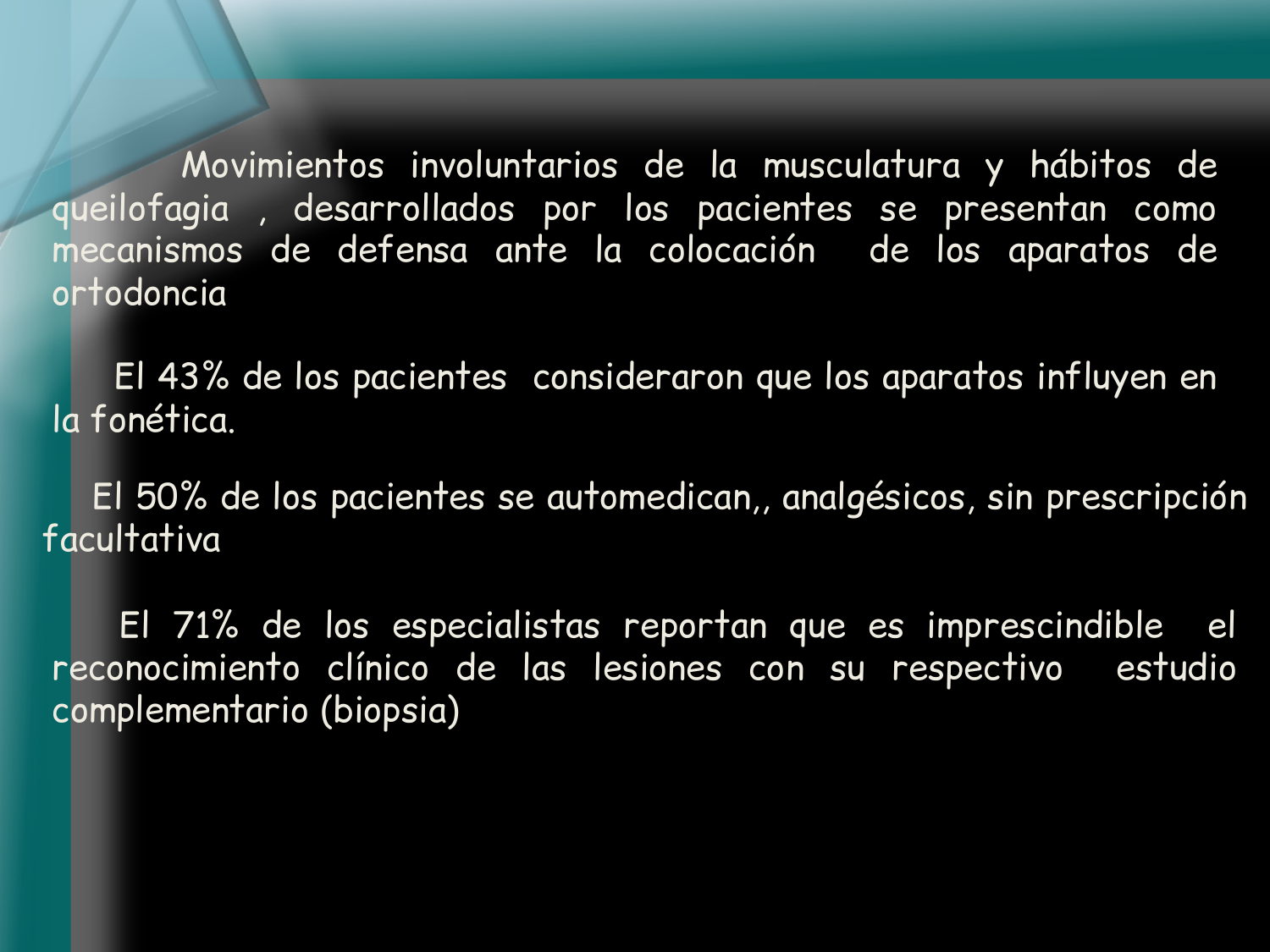

Movimientos involuntarios de la musculatura y hábitos de queilofagia , desarrollados por los pacientes se presentan como mecanismos de defensa ante la colocación  de los aparatos de ortodoncia

     El 43% de los pacientes  consideraron que los aparatos influyen en la fonética.

    El 50% de los pacientes se automedican,, analgésicos, sin prescripción facultativa
   El 71% de los especialistas reportan que es imprescindible  el reconocimiento clínico de las lesiones con su respectivo  estudio complementario (biopsia)